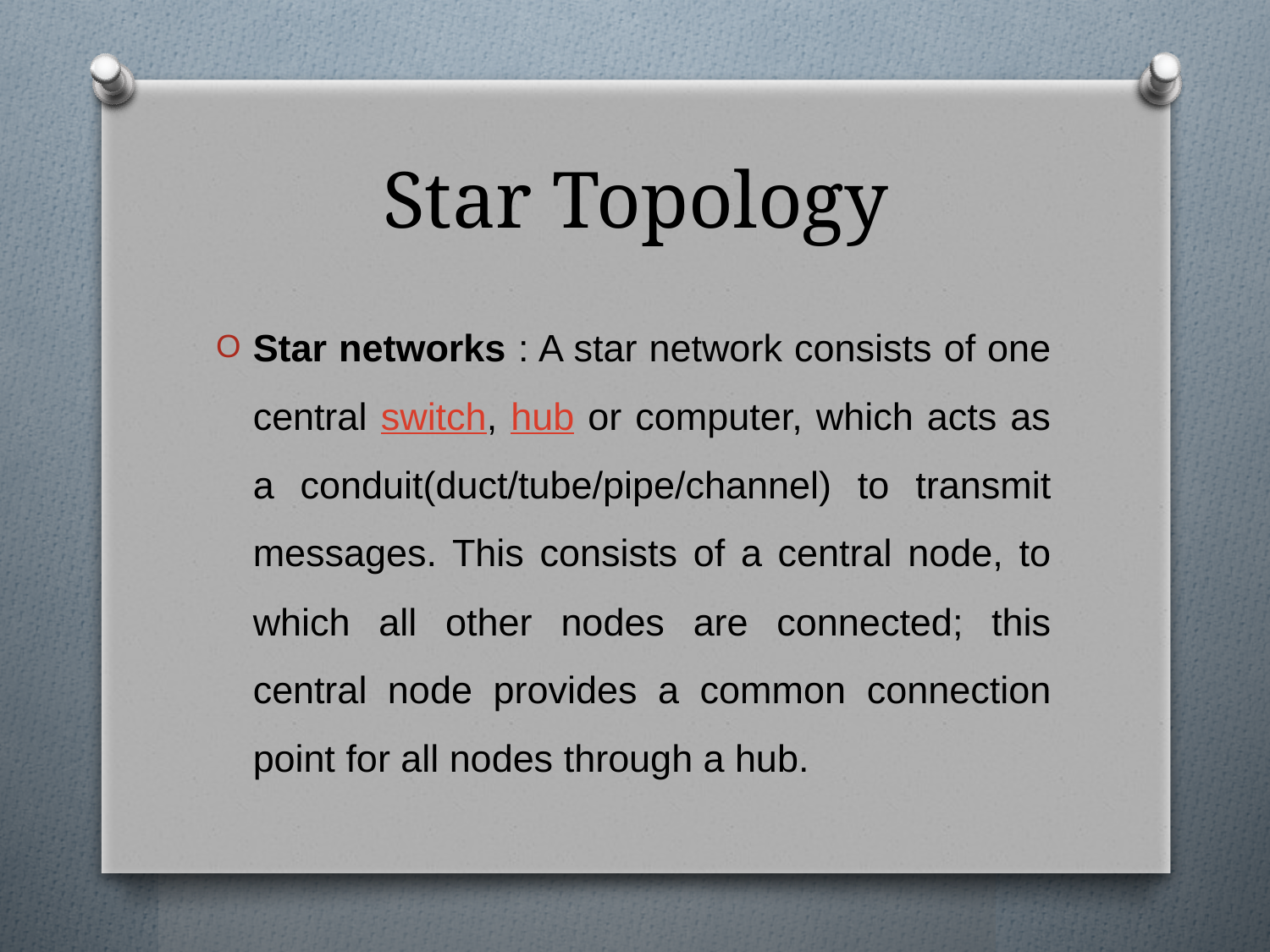

# Star Topology
Star networks : A star network consists of one central switch, hub or computer, which acts as a conduit(duct/tube/pipe/channel) to transmit messages. This consists of a central node, to which all other nodes are connected; this central node provides a common connection point for all nodes through a hub.